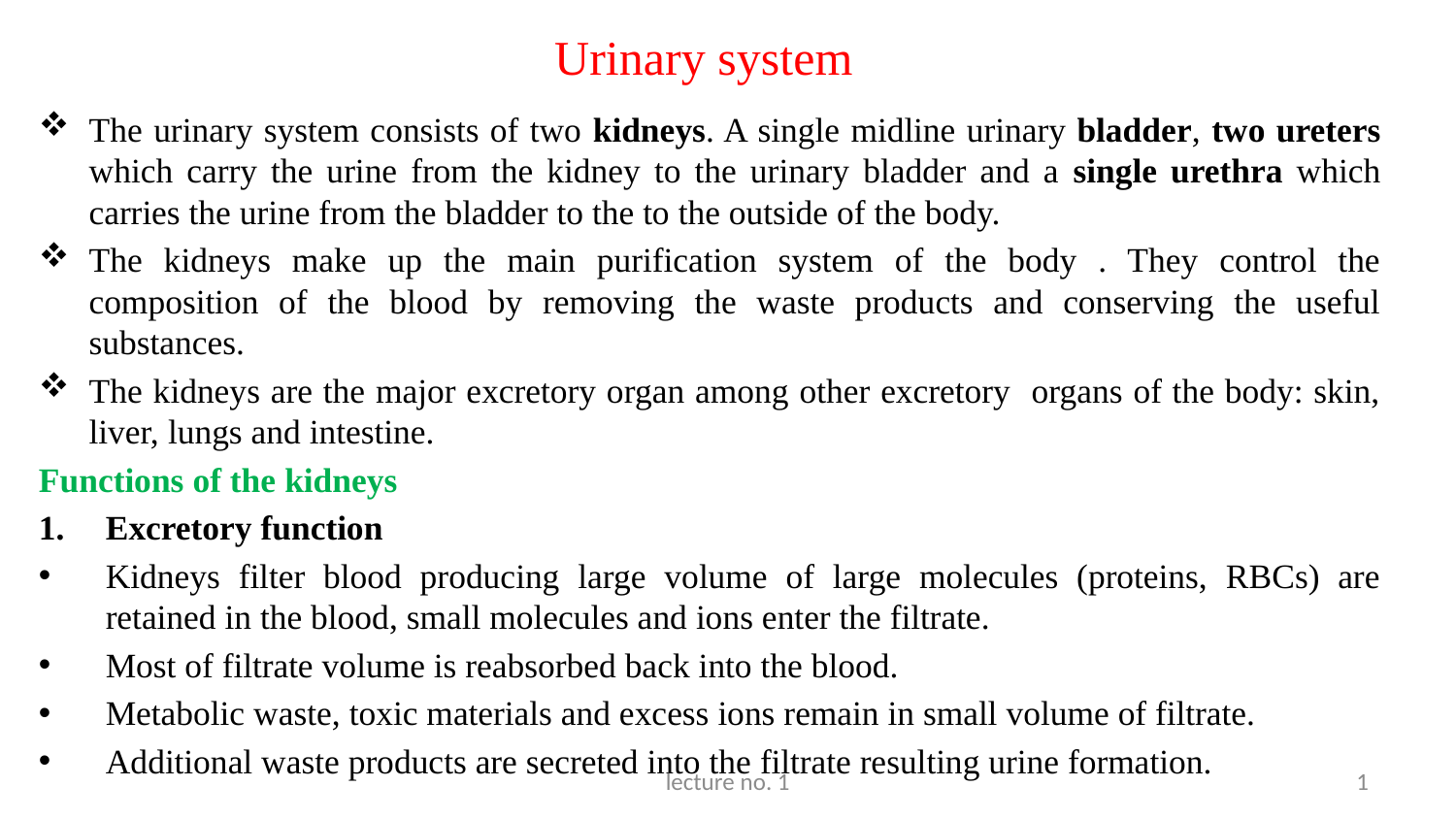

# Urinary system
The urinary system consists of two kidneys. A single midline urinary bladder, two ureters which carry the urine from the kidney to the urinary bladder and a single urethra which carries the urine from the bladder to the to the outside of the body.
The kidneys make up the main purification system of the body . They control the composition of the blood by removing the waste products and conserving the useful substances.
The kidneys are the major excretory organ among other excretory  organs of the body: skin, liver, lungs and intestine.
Functions of the kidneys
Excretory function
Kidneys filter blood producing large volume of large molecules (proteins, RBCs) are retained in the blood, small molecules and ions enter the filtrate.
Most of filtrate volume is reabsorbed back into the blood.
Metabolic waste, toxic materials and excess ions remain in small volume of filtrate.
Additional waste products are secreted into the filtrate resulting urine formation.
lecture no. 1
1